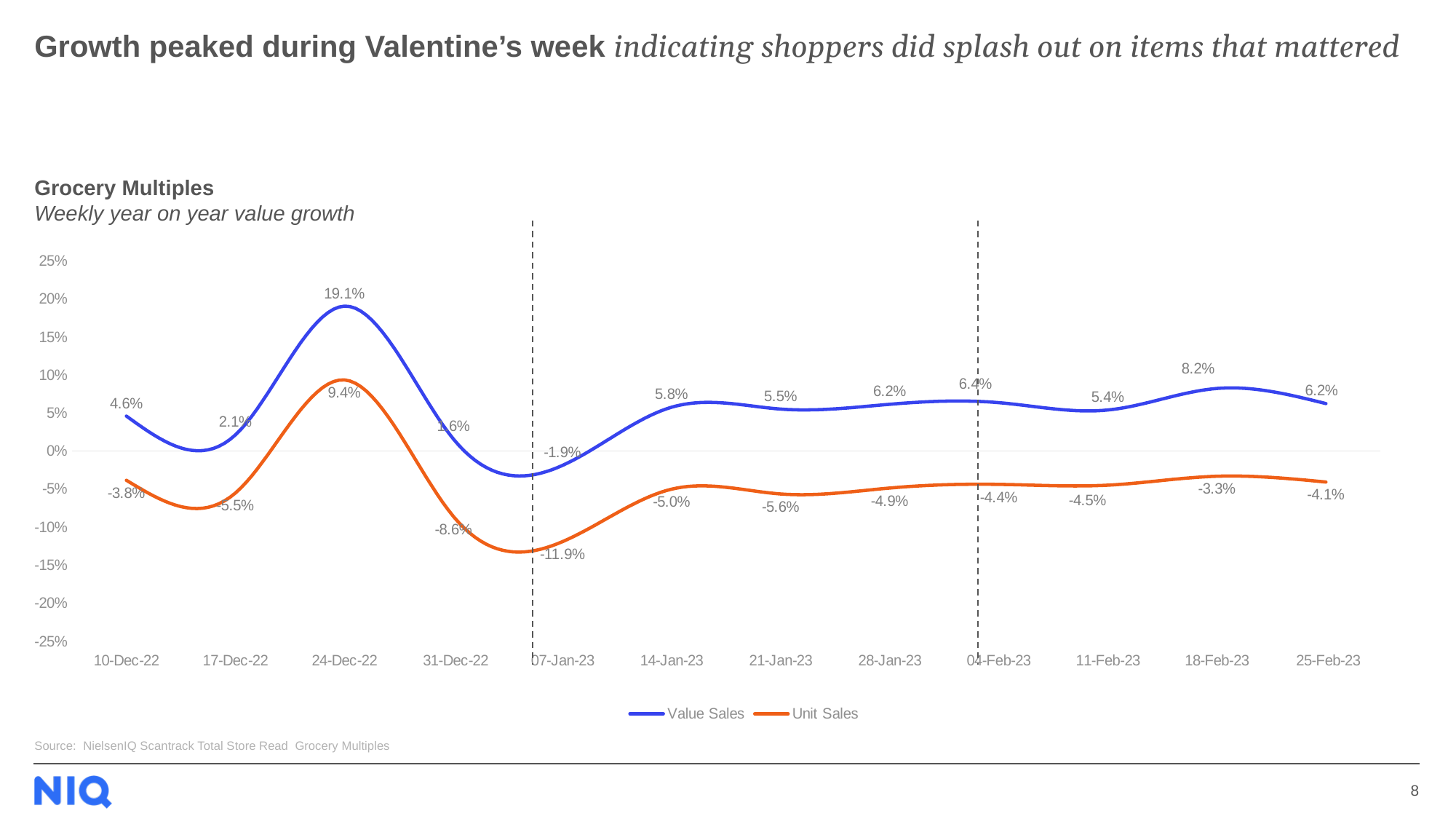

# Growth peaked during Valentine’s week indicating shoppers did splash out on items that mattered
Grocery Multiples
Weekly year on year value growth

### Chart

| Category | Value Sales | Unit Sales |
|---|---|---|
| 10-Dec-22 | 0.04601931030414819 | -0.038384299875866223 |
| 17-Dec-22 | 0.021310684132621827 | -0.055104629691719476 |
| 24-Dec-22 | 0.19050478731840892 | 0.09353470672101993 |
|  31-Dec-22 | 0.015679120438724548 | -0.08612172497301118 |
| 07-Jan-23 | -0.018740715121620233 | -0.11900667548643007 |
| 14-Jan-23 | 0.057694808486689064 | -0.05007048104641865 |
| 21-Jan-23 | 0.05520687077708364 | -0.0564013827073897 |
| 28-Jan-23 | 0.06152441288884858 | -0.04859173273211481 |
| 04-Feb-23 | 0.06366187854416938 | -0.043774308869749756 |
| 11-Feb-23 | 0.054024733004942815 | -0.044824023385596545 |
| 18-Feb-23 | 0.08232764988781405 | -0.033048111574571326 |
|  25-Feb-23 | 0.06241825185830052 | -0.04072858653034428 |
Source:  NielsenIQ Scantrack Total Store Read  Grocery Multiples
8